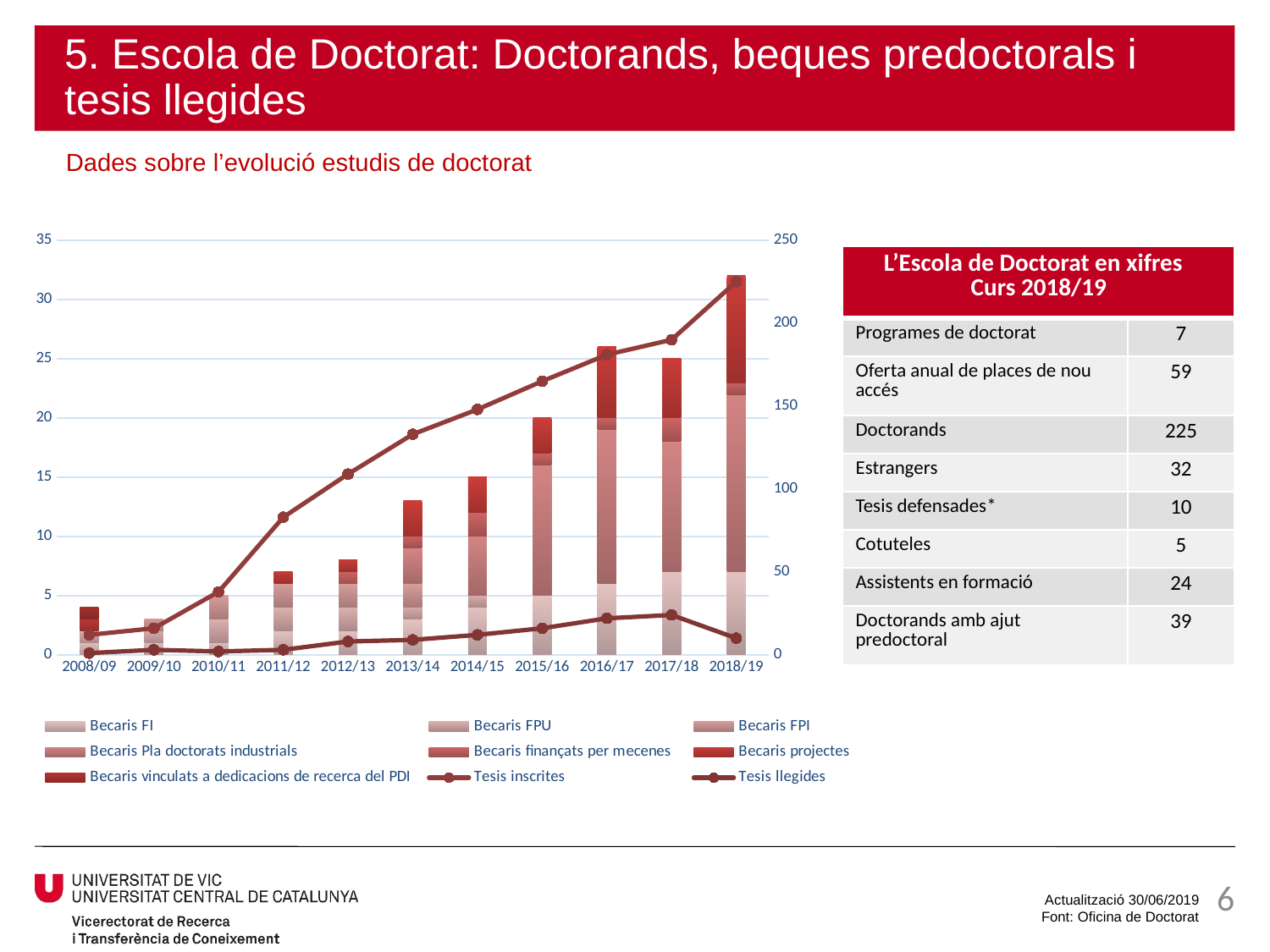

[unsupported chart]

# 5. Escola de Doctorat: Doctorands, beques predoctorals i tesis llegides
Dades sobre l’evolució estudis de doctorat
| L’Escola de Doctorat en xifres Curs 2018/19 |  |
| --- | --- |
| Programes de doctorat | 7 |
| Oferta anual de places de nou accés | 59 |
| Doctorands | 225 |
| Estrangers | 32 |
| Tesis defensades\* | 10 |
| Cotuteles | 5 |
| Assistents en formació | 24 |
| Doctorands amb ajut predoctoral | 39 |

6
Actualització 30/06/2019
Font: Oficina de Doctorat